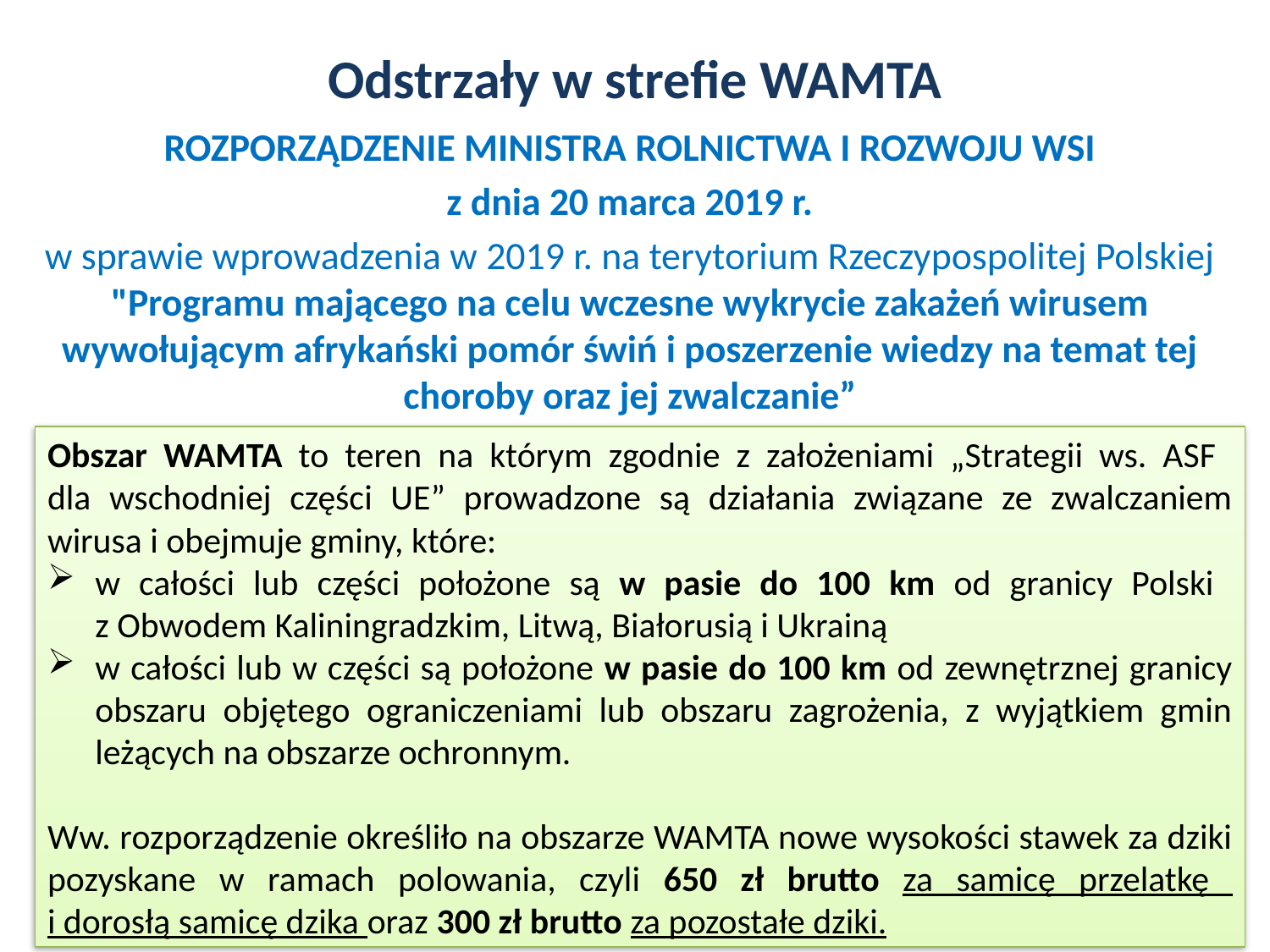

# Odstrzały w strefie WAMTA
ROZPORZĄDZENIE MINISTRA ROLNICTWA I ROZWOJU WSI
z dnia 20 marca 2019 r.
w sprawie wprowadzenia w 2019 r. na terytorium Rzeczypospolitej Polskiej "Programu mającego na celu wczesne wykrycie zakażeń wirusem wywołującym afrykański pomór świń i poszerzenie wiedzy na temat tej choroby oraz jej zwalczanie”

Obszar WAMTA to teren na którym zgodnie z założeniami „Strategii ws. ASF
dla wschodniej części UE” prowadzone są działania związane ze zwalczaniem wirusa i obejmuje gminy, które:
w całości lub części położone są w pasie do 100 km od granicy Polski
z Obwodem Kaliningradzkim, Litwą, Białorusią i Ukrainą
w całości lub w części są położone w pasie do 100 km od zewnętrznej granicy obszaru objętego ograniczeniami lub obszaru zagrożenia, z wyjątkiem gmin leżących na obszarze ochronnym.

Ww. rozporządzenie określiło na obszarze WAMTA nowe wysokości stawek za dziki pozyskane w ramach polowania, czyli 650 zł brutto za samicę przelatkę
i dorosłą samicę dzika oraz 300 zł brutto za pozostałe dziki.